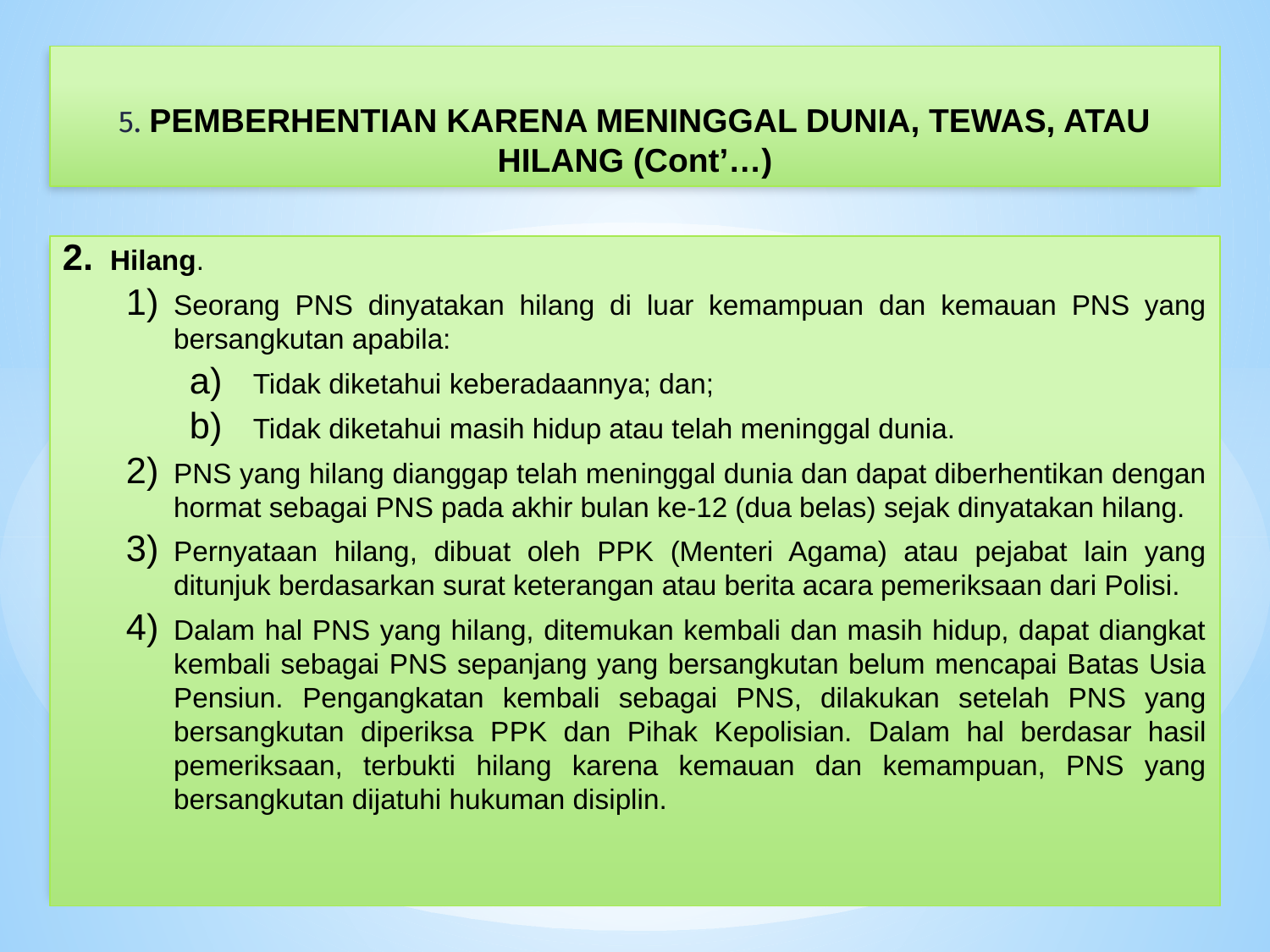

5. PEMBERHENTIAN KARENA MENINGGAL DUNIA, TEWAS, ATAU HILANG (Cont’…)
Hilang.
Seorang PNS dinyatakan hilang di luar kemampuan dan kemauan PNS yang bersangkutan apabila:
Tidak diketahui keberadaannya; dan;
Tidak diketahui masih hidup atau telah meninggal dunia.
PNS yang hilang dianggap telah meninggal dunia dan dapat diberhentikan dengan hormat sebagai PNS pada akhir bulan ke-12 (dua belas) sejak dinyatakan hilang.
Pernyataan hilang, dibuat oleh PPK (Menteri Agama) atau pejabat lain yang ditunjuk berdasarkan surat keterangan atau berita acara pemeriksaan dari Polisi.
Dalam hal PNS yang hilang, ditemukan kembali dan masih hidup, dapat diangkat kembali sebagai PNS sepanjang yang bersangkutan belum mencapai Batas Usia Pensiun. Pengangkatan kembali sebagai PNS, dilakukan setelah PNS yang bersangkutan diperiksa PPK dan Pihak Kepolisian. Dalam hal berdasar hasil pemeriksaan, terbukti hilang karena kemauan dan kemampuan, PNS yang bersangkutan dijatuhi hukuman disiplin.